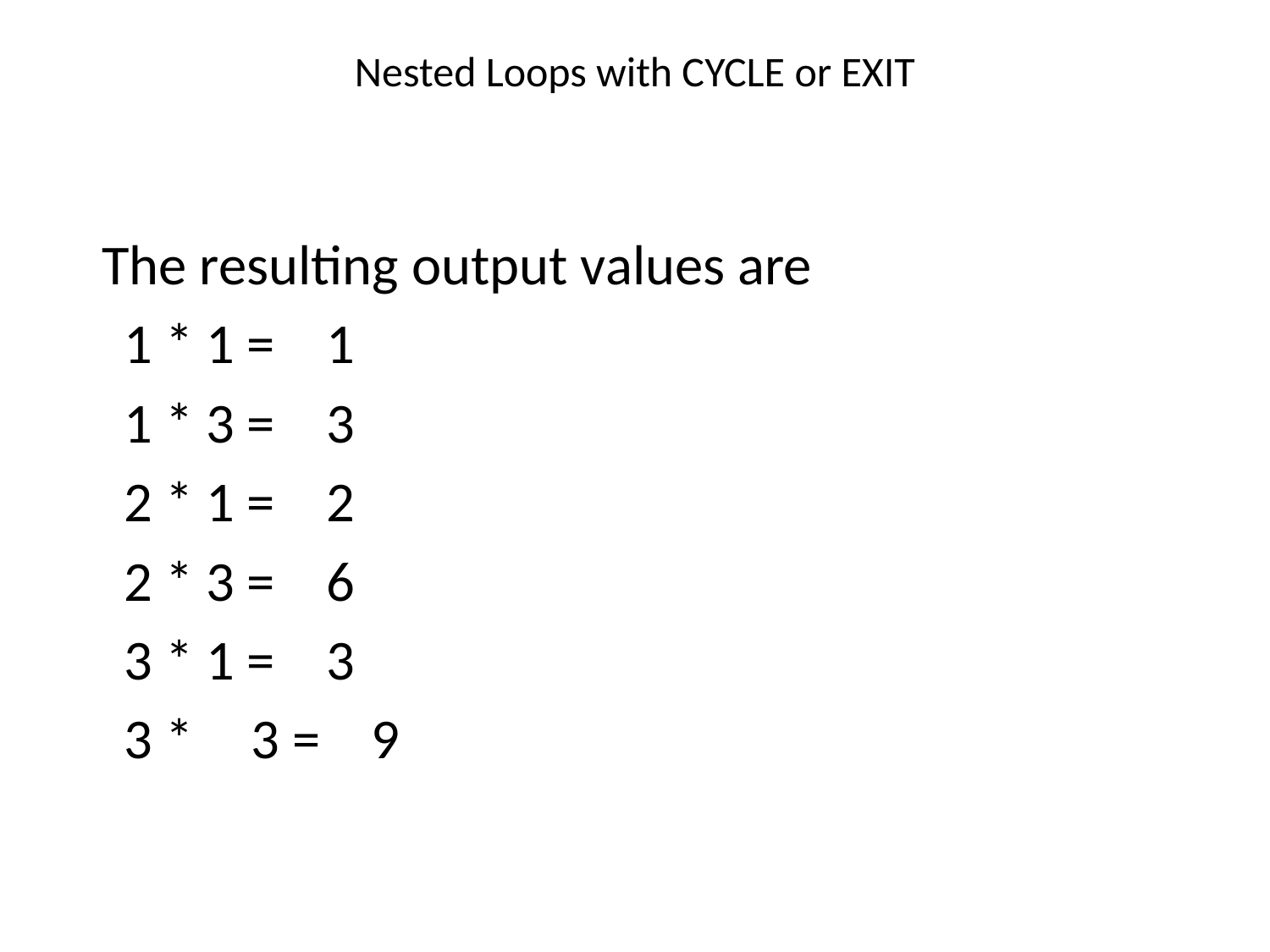

# Nested Loops with CYCLE or EXIT
  The resulting output values are
	1 * 1 =    1
	1 * 3 =    3
	2 * 1 =    2
	2 * 3 =    6
	3 * 1 =    3
	3 *	3 =    9